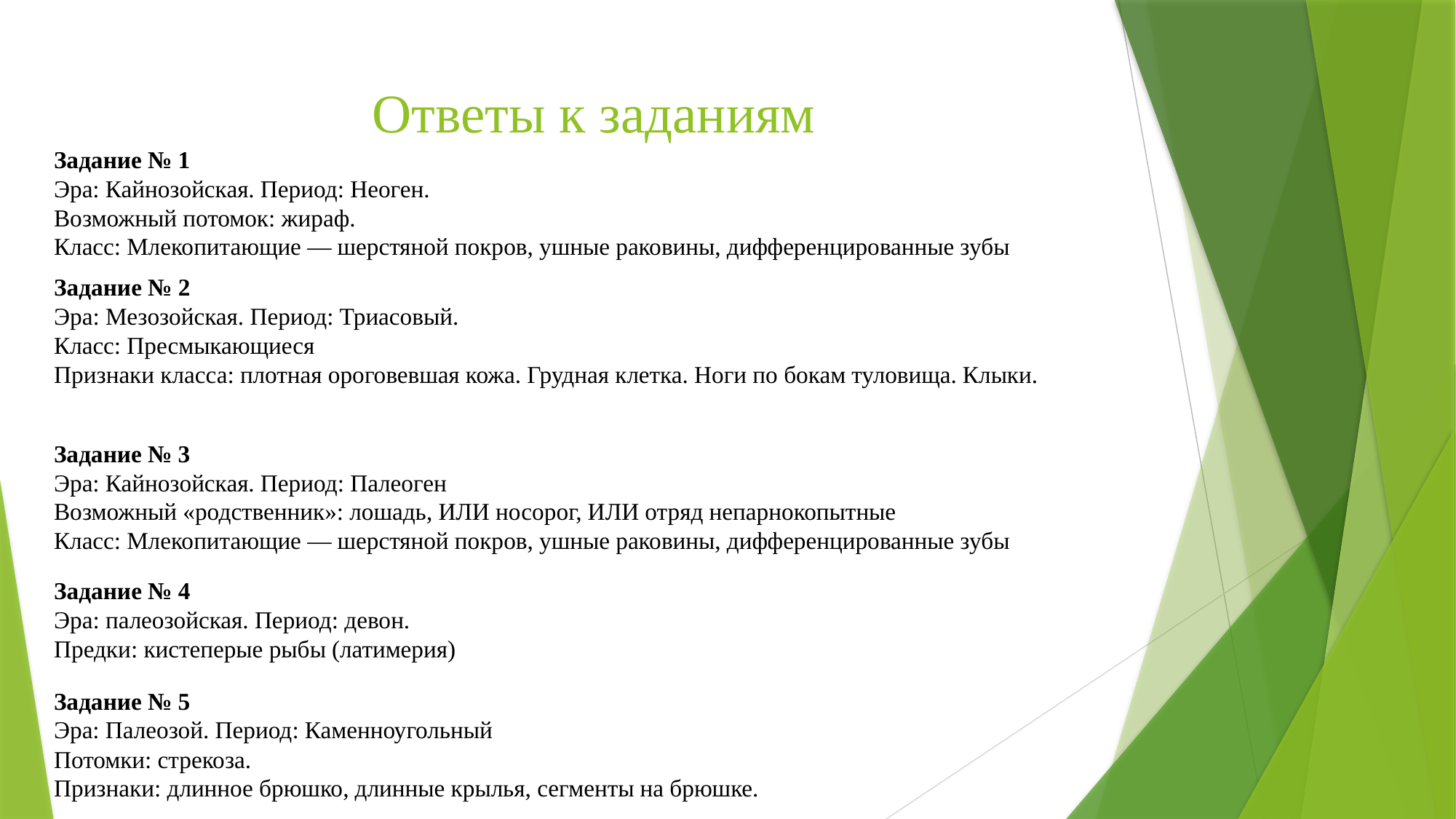

# Ответы к заданиям
Задание № 1
Эра: Кайнозойская. Период: Неоген.
Возможный потомок: жираф.
Класс: Млекопитающие — шерстяной покров, ушные раковины, дифференцированные зубы
Задание № 2
Эра: Мезозойская. Период: Триасовый.
Класс: Пресмыкающиеся
Признаки класса: плотная ороговевшая кожа. Грудная клетка. Ноги по бокам туловища. Клыки.
Задание № 3
Эра: Кайнозойская. Период: Палеоген
Возможный «родственник»: лошадь, ИЛИ носорог, ИЛИ отряд непарнокопытные
Класс: Млекопитающие — шерстяной покров, ушные раковины, дифференцированные зубы
Задание № 4
Эра: палеозойская. Период: девон.
Предки: кистеперые рыбы (латимерия)
Задание № 5
Эра: Палеозой. Период: Каменноугольный
Потомки: стрекоза.
Признаки: длинное брюшко, длинные крылья, сегменты на брюшке.